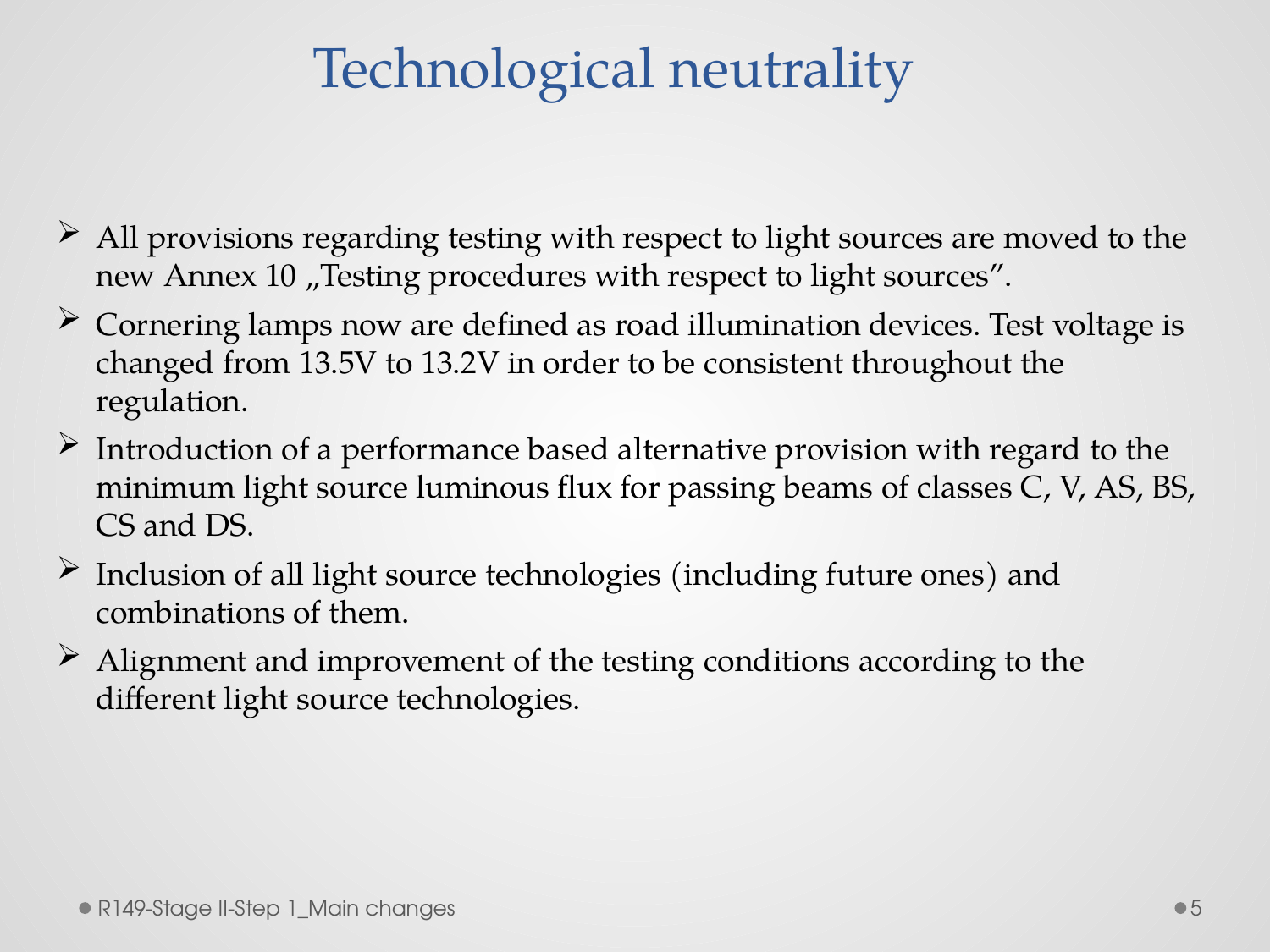

# Technological neutrality
All provisions regarding testing with respect to light sources are moved to the new Annex 10 „Testing procedures with respect to light sources”.
Cornering lamps now are defined as road illumination devices. Test voltage is changed from 13.5V to 13.2V in order to be consistent throughout the regulation.
Introduction of a performance based alternative provision with regard to the minimum light source luminous flux for passing beams of classes C, V, AS, BS, CS and DS.
Inclusion of all light source technologies (including future ones) and combinations of them.
Alignment and improvement of the testing conditions according to the different light source technologies.

R149-Stage II-Step 1_Main changes
5